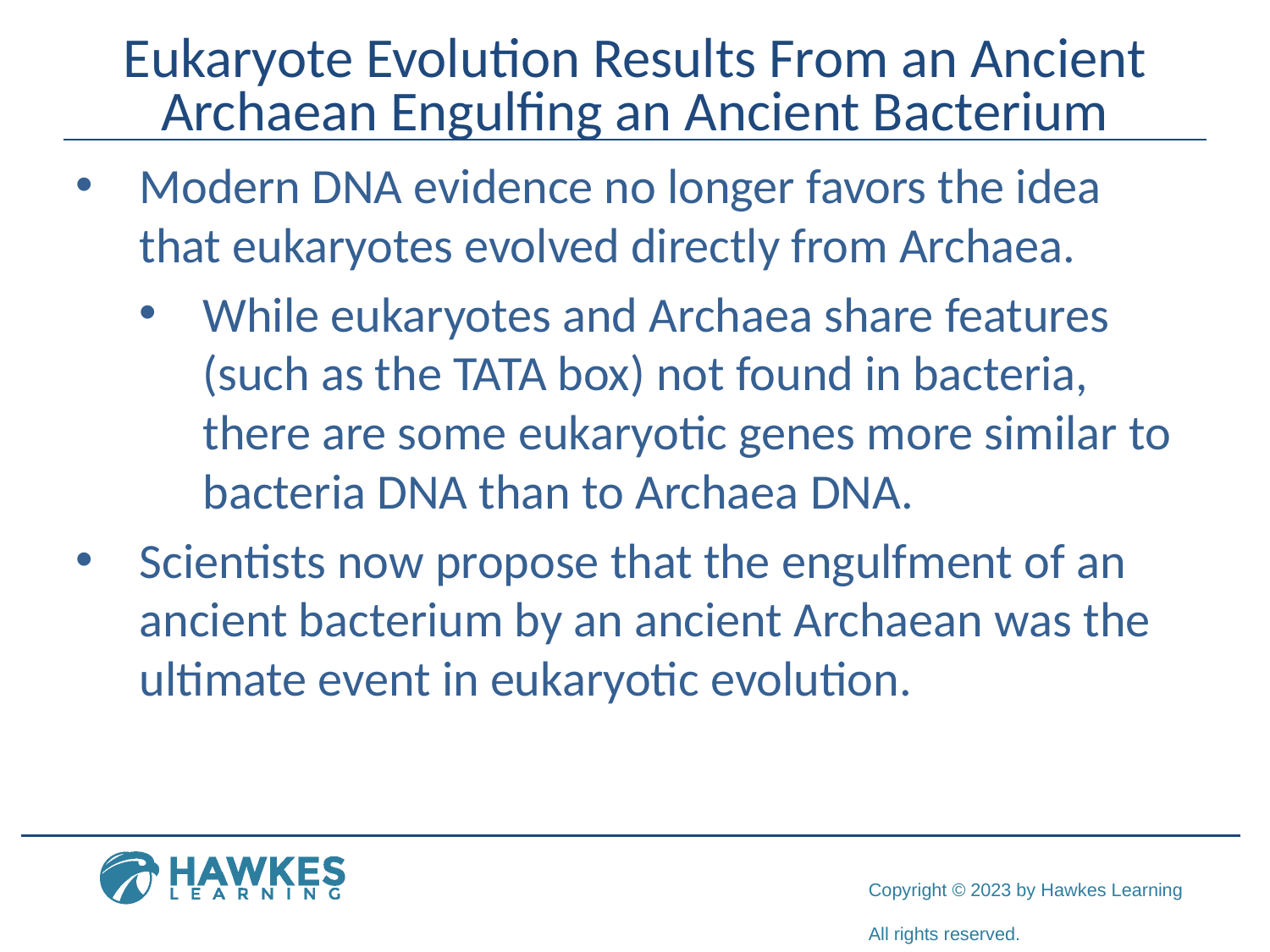

# Eukaryote Evolution Results From an Ancient Archaean Engulfing an Ancient Bacterium
Modern DNA evidence no longer favors the idea that eukaryotes evolved directly from Archaea.
While eukaryotes and Archaea share features (such as the TATA box) not found in bacteria, there are some eukaryotic genes more similar to bacteria DNA than to Archaea DNA.
Scientists now propose that the engulfment of an ancient bacterium by an ancient Archaean was the ultimate event in eukaryotic evolution.